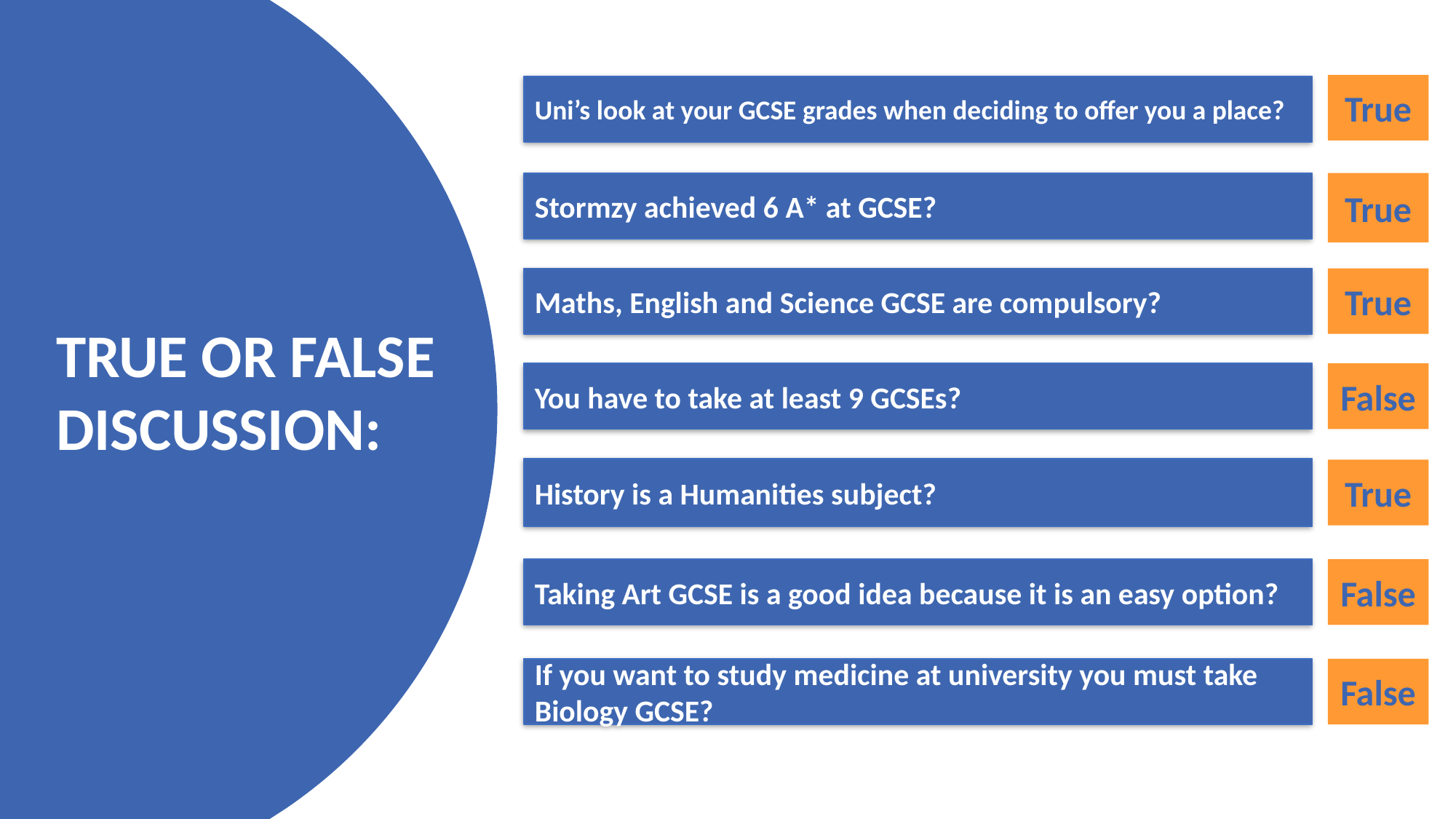

True
Uni’s look at your GCSE grades when deciding to offer you a place?
#
Stormzy achieved 6 A* at GCSE?
True
Maths, English and Science GCSE are compulsory?
True
TRUE OR FALSE DISCUSSION:

False

You have to take at least 9 GCSEs?
History is a Humanities subject?
True
False
Taking Art GCSE is a good idea because it is an easy option?
False
If you want to study medicine at university you must take Biology GCSE?